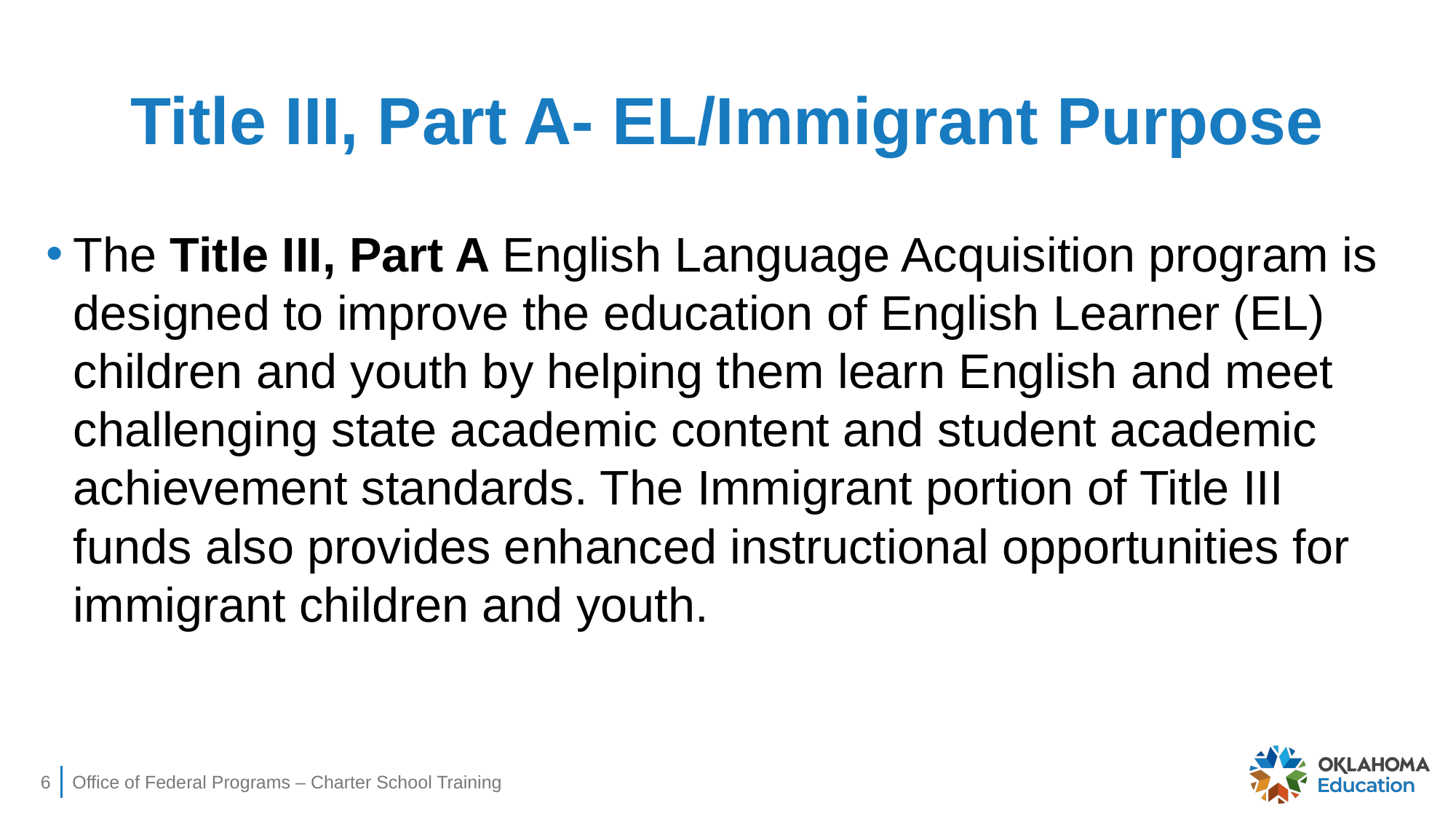

# Title III, Part A- EL/Immigrant Purpose
The Title III, Part A English Language Acquisition program is designed to improve the education of English Learner (EL) children and youth by helping them learn English and meet challenging state academic content and student academic achievement standards. The Immigrant portion of Title III funds also provides enhanced instructional opportunities for immigrant children and youth.
6
Office of Federal Programs – Charter School Training